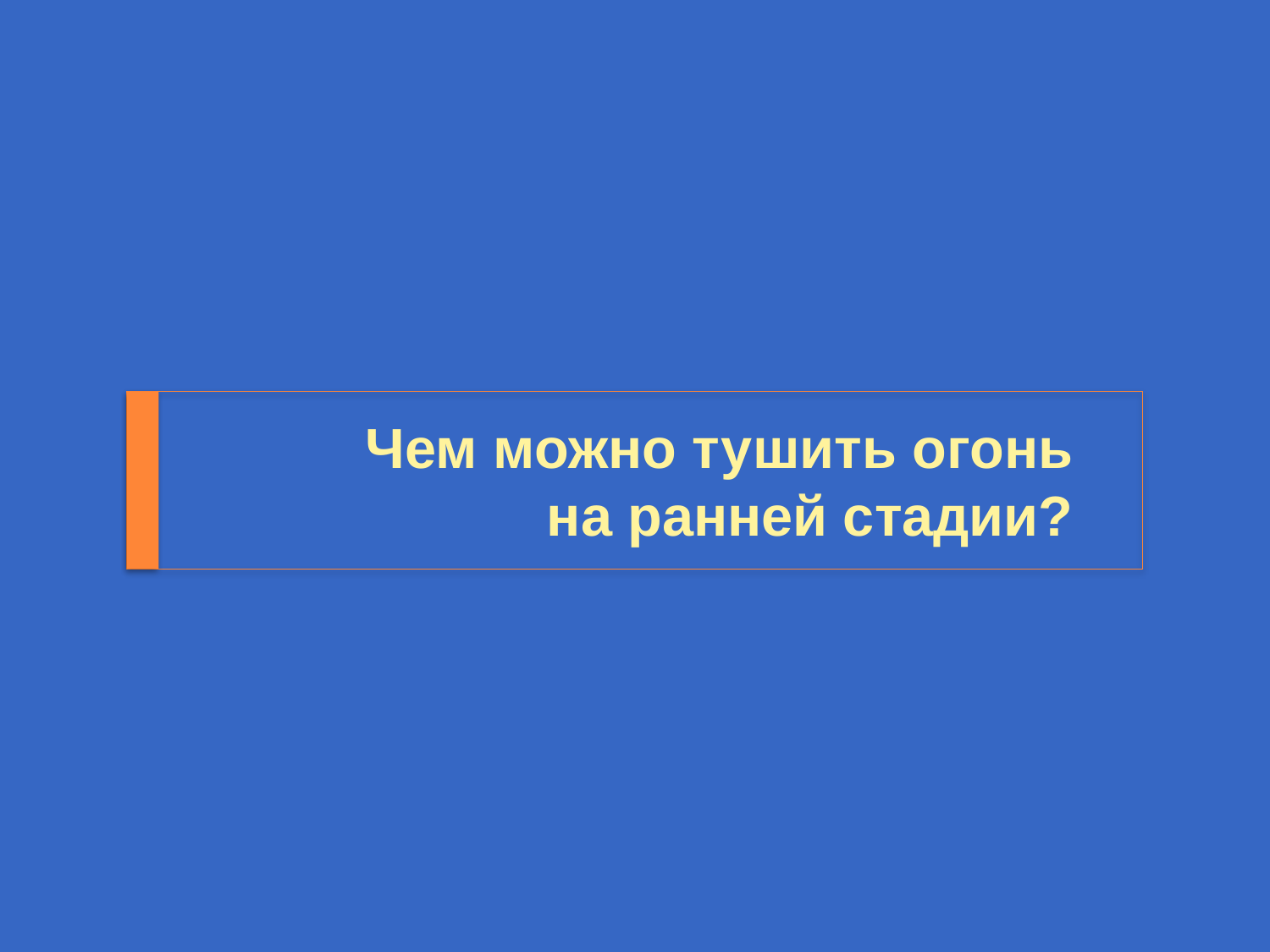

# Чем можно тушить огонь на ранней стадии?